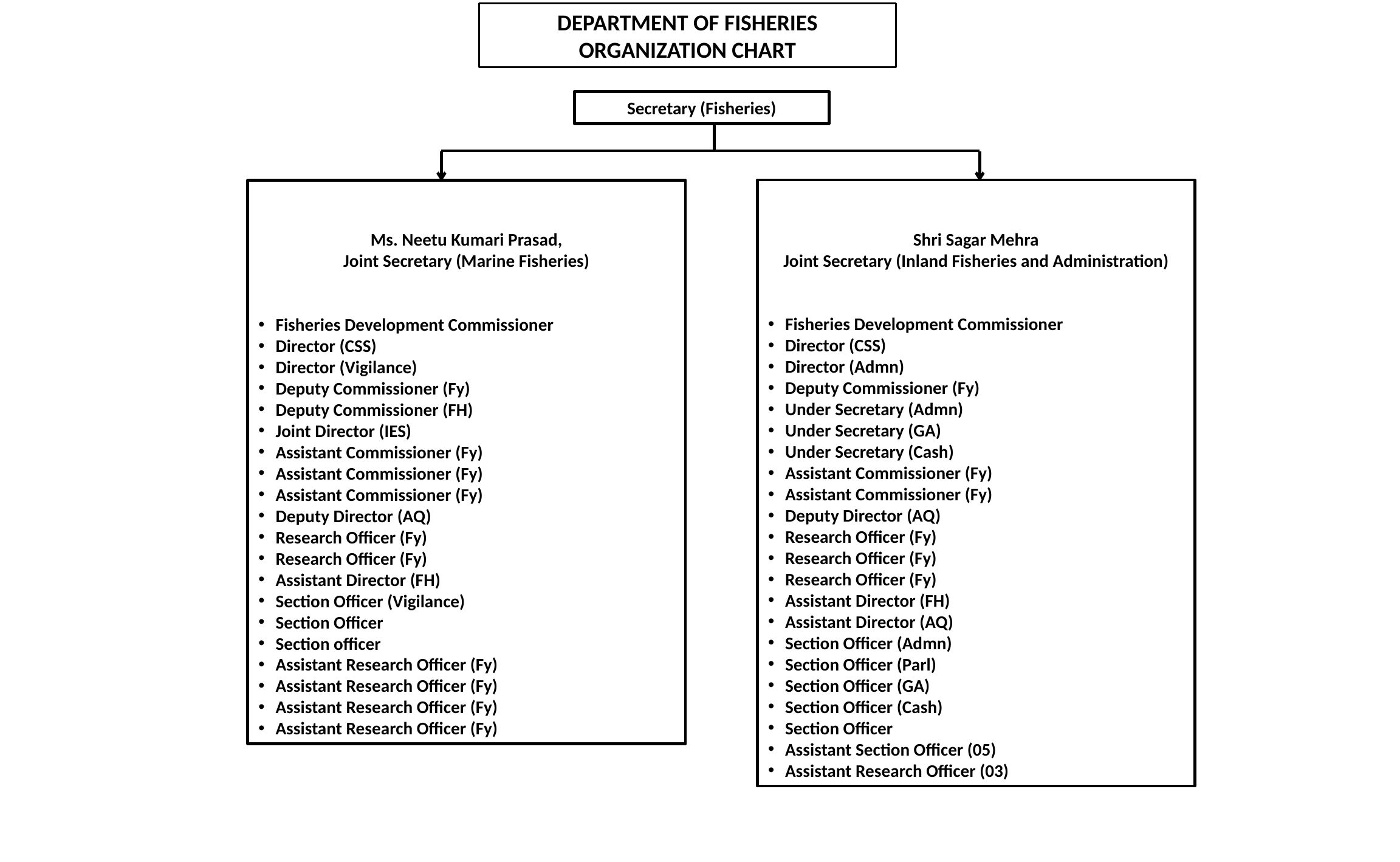

DEPARTMENT OF FISHERIES
ORGANIZATION CHART
Secretary (Fisheries)

Shri Sagar Mehra
Joint Secretary (Inland Fisheries and Administration)

Fisheries Development Commissioner
Director (CSS)
Director (Admn)
Deputy Commissioner (Fy)
Under Secretary (Admn)
Under Secretary (GA)
Under Secretary (Cash)
Assistant Commissioner (Fy)
Assistant Commissioner (Fy)
Deputy Director (AQ)
Research Officer (Fy)
Research Officer (Fy)
Research Officer (Fy)
Assistant Director (FH)
Assistant Director (AQ)
Section Officer (Admn)
Section Officer (Parl)
Section Officer (GA)
Section Officer (Cash)
Section Officer
Assistant Section Officer (05)
Assistant Research Officer (03)

Ms. Neetu Kumari Prasad,
Joint Secretary (Marine Fisheries)

Fisheries Development Commissioner
Director (CSS)
Director (Vigilance)
Deputy Commissioner (Fy)
Deputy Commissioner (FH)
Joint Director (IES)
Assistant Commissioner (Fy)
Assistant Commissioner (Fy)
Assistant Commissioner (Fy)
Deputy Director (AQ)
Research Officer (Fy)
Research Officer (Fy)
Assistant Director (FH)
Section Officer (Vigilance)
Section Officer
Section officer
Assistant Research Officer (Fy)
Assistant Research Officer (Fy)
Assistant Research Officer (Fy)
Assistant Research Officer (Fy)